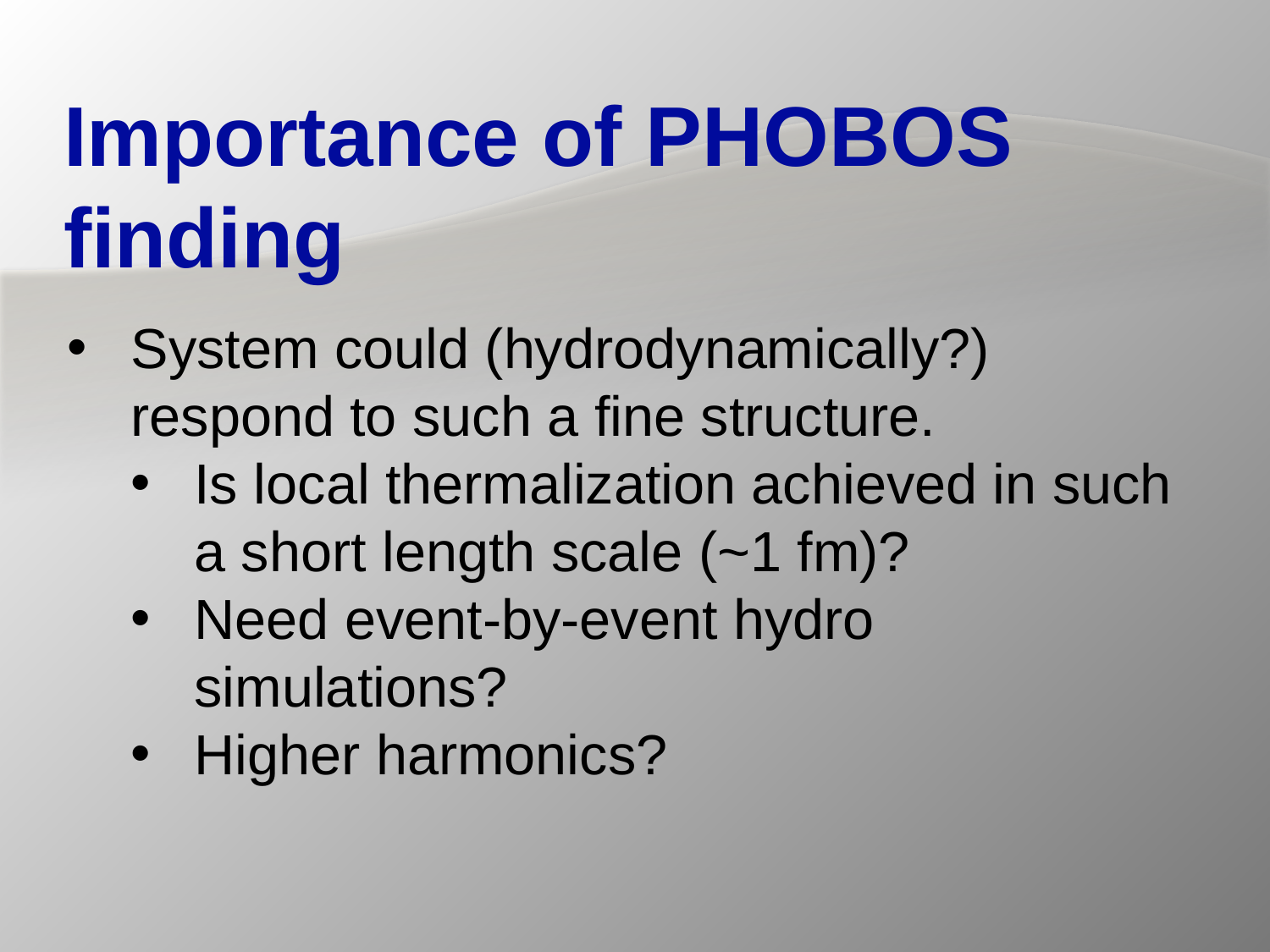

# Importance of PHOBOS finding
System could (hydrodynamically?) respond to such a fine structure.
Is local thermalization achieved in such a short length scale (~1 fm)?
Need event-by-event hydro simulations?
Higher harmonics?